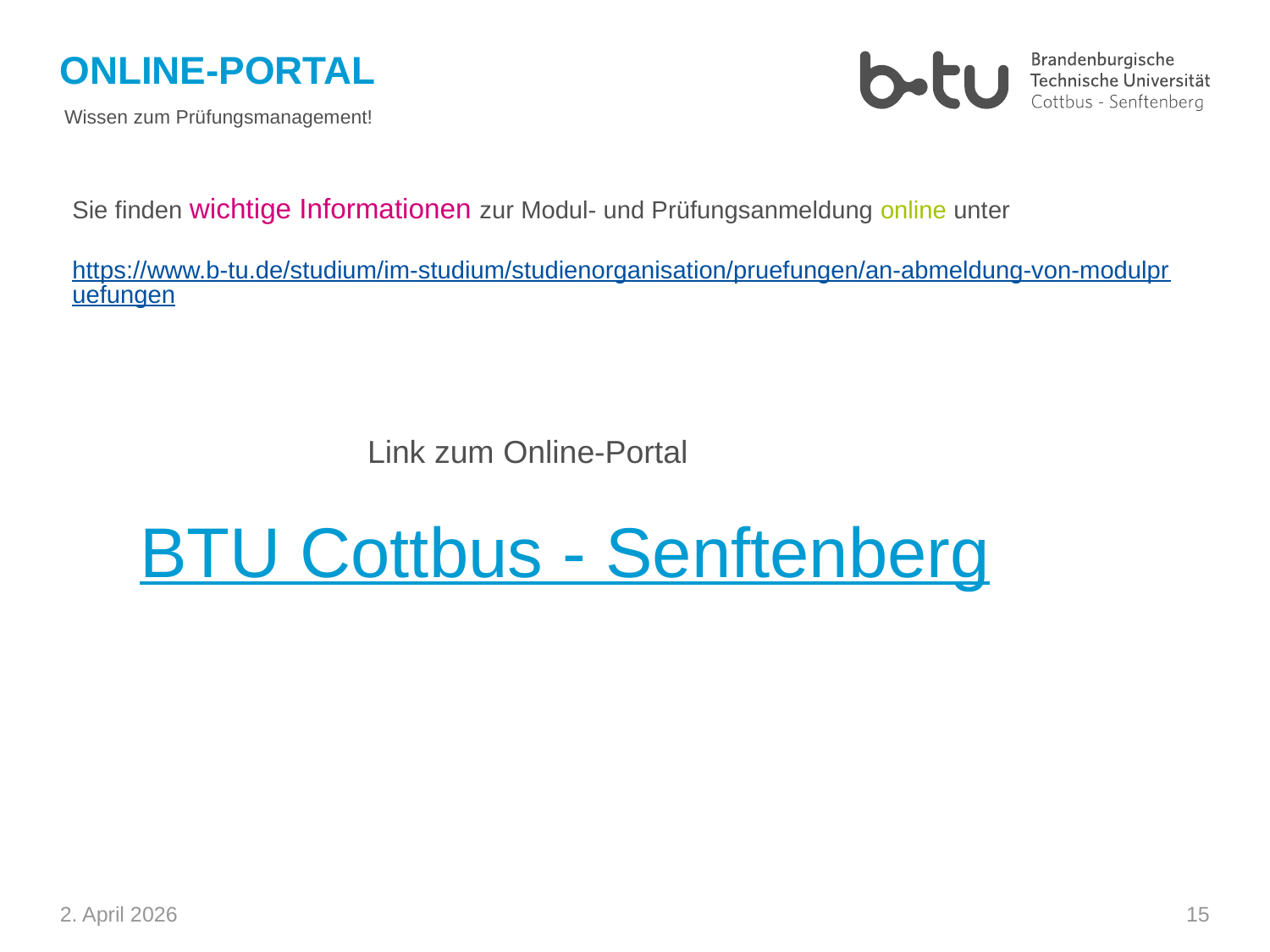

# Online-Portal
Wissen zum Prüfungsmanagement!
Sie finden wichtige Informationen zur Modul- und Prüfungsanmeldung online unter

https://www.b-tu.de/studium/im-studium/studienorganisation/pruefungen/an-abmeldung-von-modulpruefungen

Link zum Online-Portal
BTU Cottbus - Senftenberg
15
2. April 2026